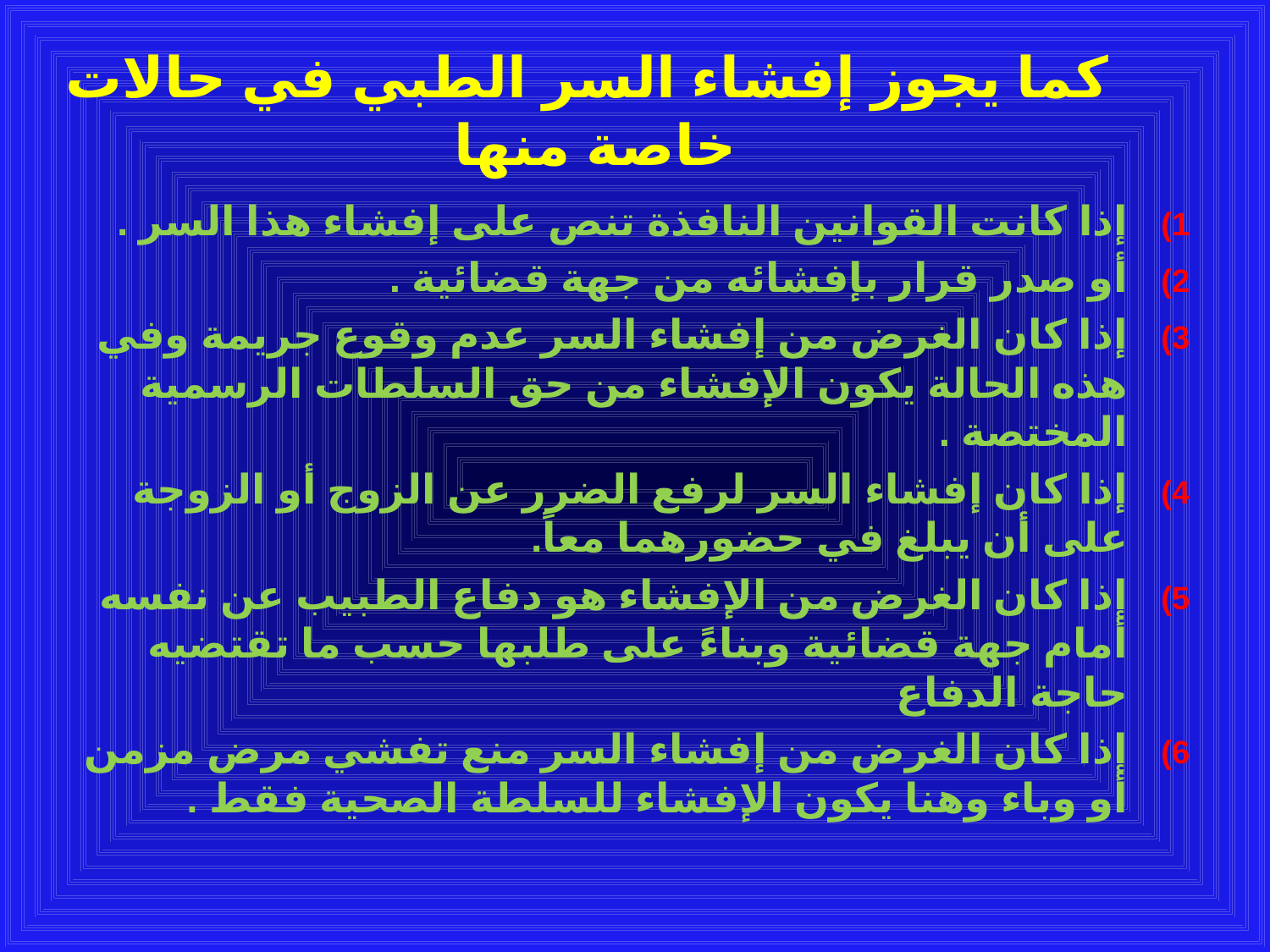

# كما يجوز إفشاء السر الطبي في حالات خاصة منها
إذا كانت القوانين النافذة تنص على إفشاء هذا السر .
أو صدر قرار بإفشائه من جهة قضائية .
إذا كان الغرض من إفشاء السر عدم وقوع جريمة وفي هذه الحالة يكون الإفشاء من حق السلطات الرسمية المختصة .
إذا كان إفشاء السر لرفع الضرر عن الزوج أو الزوجة على أن يبلغ في حضورهما معاً.
إذا كان الغرض من الإفشاء هو دفاع الطبيب عن نفسه أمام جهة قضائية وبناءً على طلبها حسب ما تقتضيه حاجة الدفاع
إذا كان الغرض من إفشاء السر منع تفشي مرض مزمن أو وباء وهنا يكون الإفشاء للسلطة الصحية فقط .